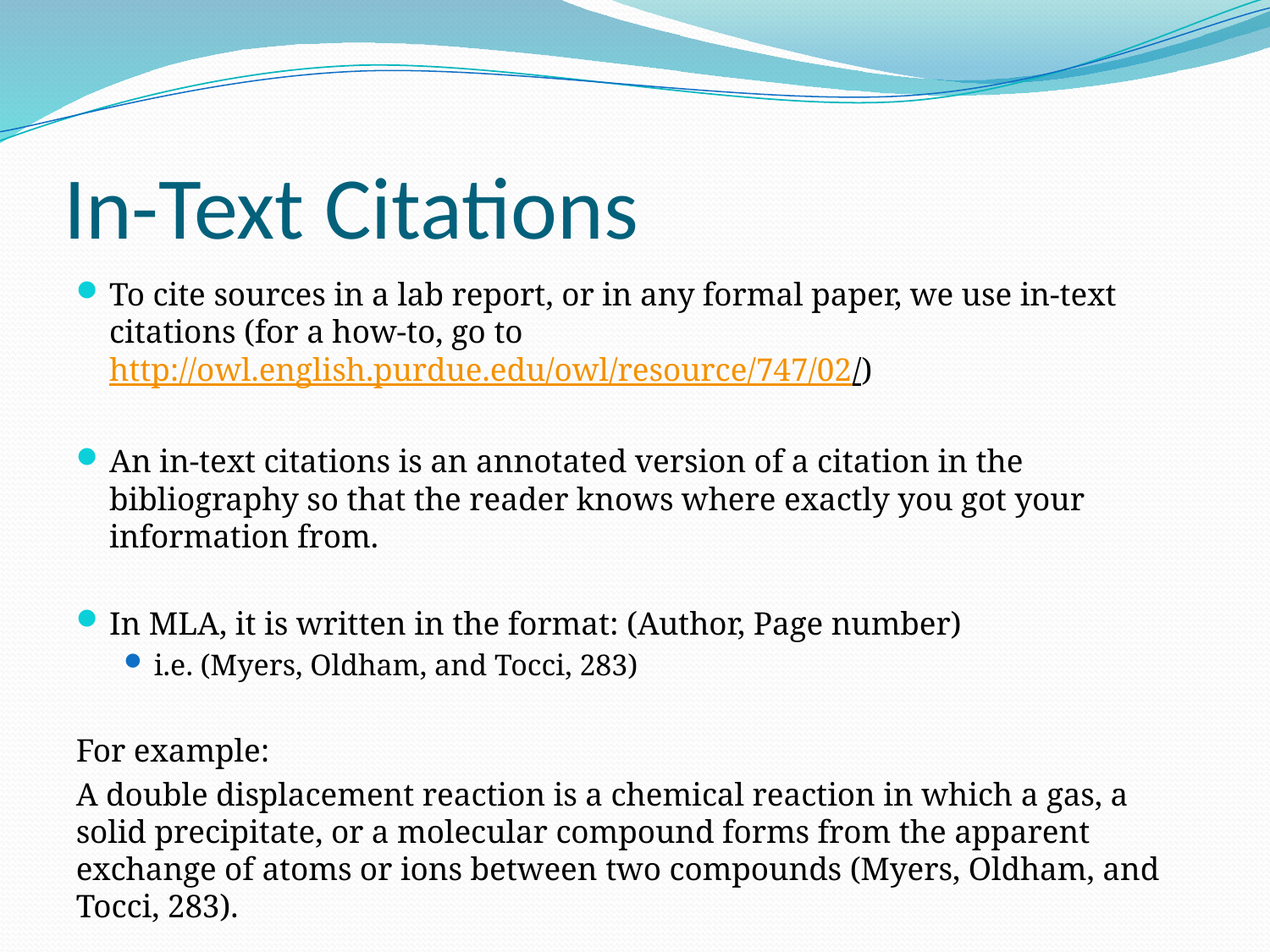

# In-Text Citations
To cite sources in a lab report, or in any formal paper, we use in-text citations (for a how-to, go to http://owl.english.purdue.edu/owl/resource/747/02/)

An in-text citations is an annotated version of a citation in the bibliography so that the reader knows where exactly you got your information from.

In MLA, it is written in the format: (Author, Page number)
i.e. (Myers, Oldham, and Tocci, 283)

For example:
A double displacement reaction is a chemical reaction in which a gas, a solid precipitate, or a molecular compound forms from the apparent exchange of atoms or ions between two compounds (Myers, Oldham, and Tocci, 283).